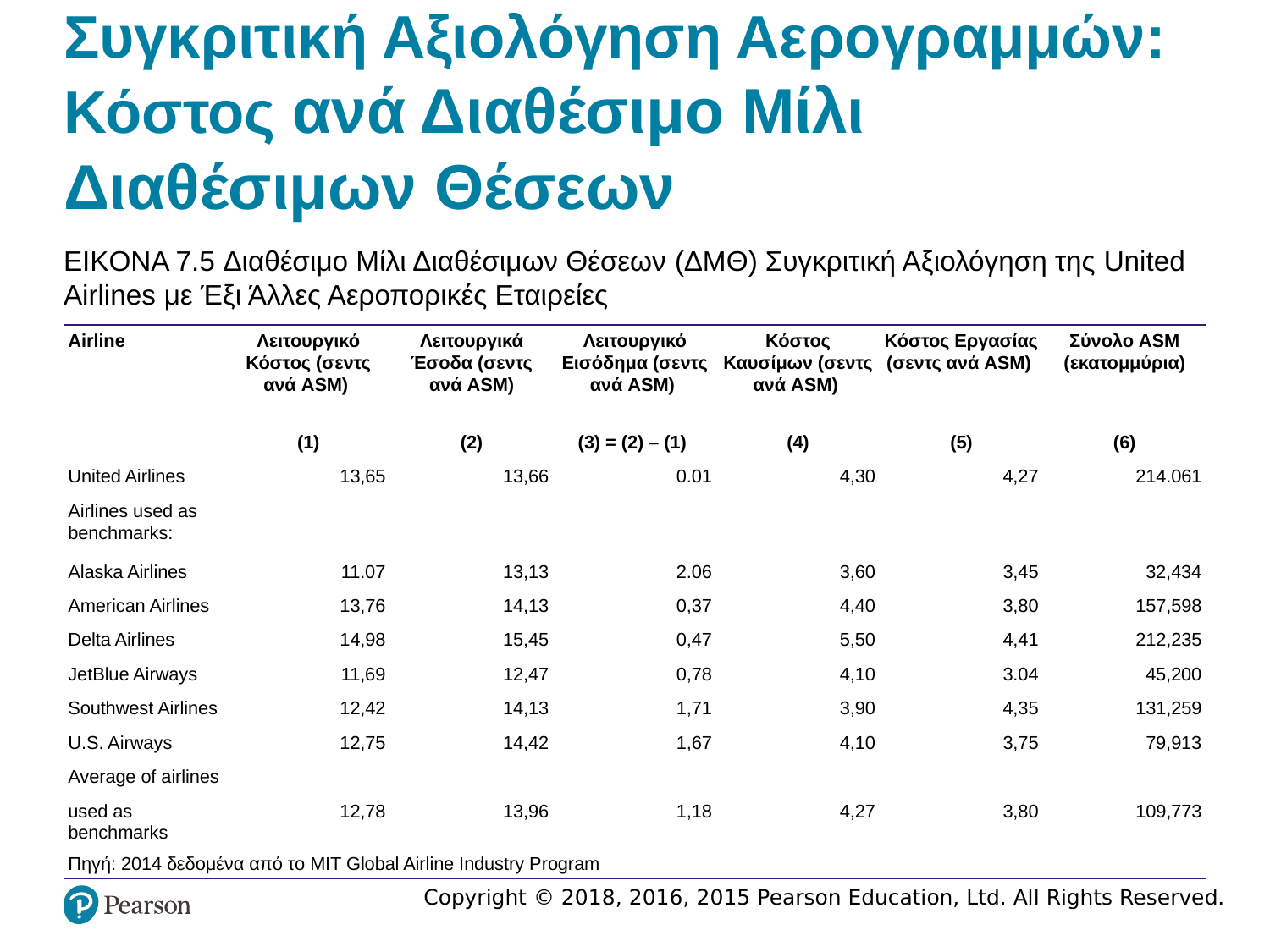

# Συγκριτική Αξιολόγηση Αερογραμμών: Κόστος ανά Διαθέσιμο Μίλι Διαθέσιμων Θέσεων
EIKONA 7.5 Διαθέσιμο Μίλι Διαθέσιμων Θέσεων (ΔΜΘ) Συγκριτική Αξιολόγηση της United Airlines με Έξι Άλλες Αεροπορικές Εταιρείες
| Airline | Λειτουργικό Κόστος (σεντς ανά ASM) | Λειτουργικά Έσοδα (σεντς ανά ASM) | Λειτουργικό Εισόδημα (σεντς ανά ASM) | Κόστος Καυσίμων (σεντς ανά ASM) | Κόστος Εργασίας (σεντς ανά ASM) | Σύνολο ASM (εκατομμύρια) |
| --- | --- | --- | --- | --- | --- | --- |
|  | (1) | (2) | (3) = (2) – (1) | (4) | (5) | (6) |
| United Airlines | 13,65 | 13,66 | 0.01 | 4,30 | 4,27 | 214.061 |
| Airlines used as benchmarks: |  |  |  |  |  |  |
| Alaska Airlines | 11.07 | 13,13 | 2.06 | 3,60 | 3,45 | 32,434 |
| American Airlines | 13,76 | 14,13 | 0,37 | 4,40 | 3,80 | 157,598 |
| Delta Airlines | 14,98 | 15,45 | 0,47 | 5,50 | 4,41 | 212,235 |
| JetBlue Airways | 11,69 | 12,47 | 0,78 | 4,10 | 3.04 | 45,200 |
| Southwest Airlines | 12,42 | 14,13 | 1,71 | 3,90 | 4,35 | 131,259 |
| U.S. Airways | 12,75 | 14,42 | 1,67 | 4,10 | 3,75 | 79,913 |
| Average of airlines |  |  |  |  |  |  |
| used as benchmarks | 12,78 | 13,96 | 1,18 | 4,27 | 3,80 | 109,773 |
| Πηγή: 2014 δεδομένα από το MIT Global Airline Industry Program |  |  |  |  |  |  |